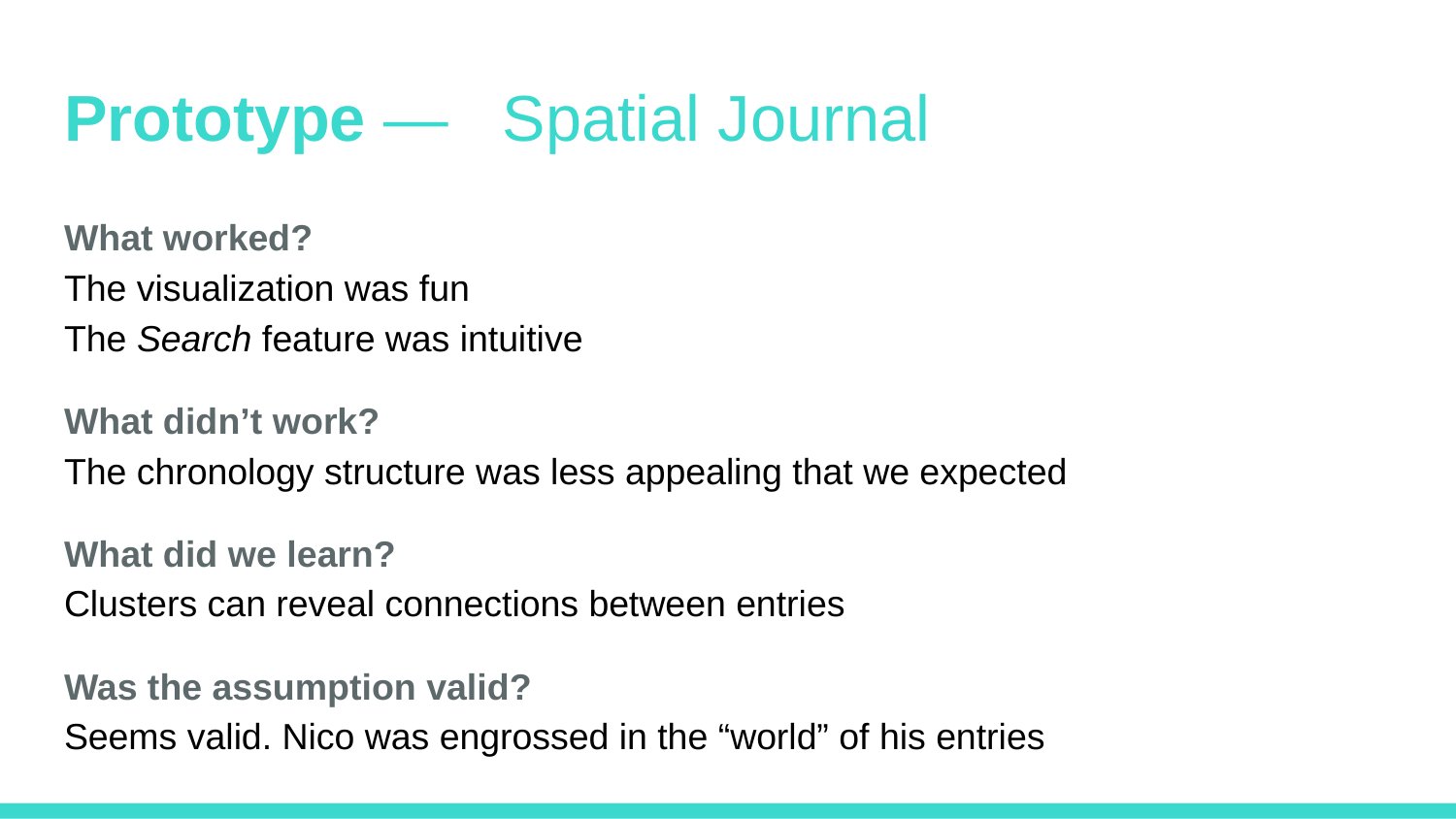

# Prototype —   Spatial Journal

What worked?
The visualization was fun
The Search feature was intuitive
What didn’t work?
The chronology structure was less appealing that we expected
What did we learn?
Clusters can reveal connections between entries
Was the assumption valid?
Seems valid. Nico was engrossed in the “world” of his entries